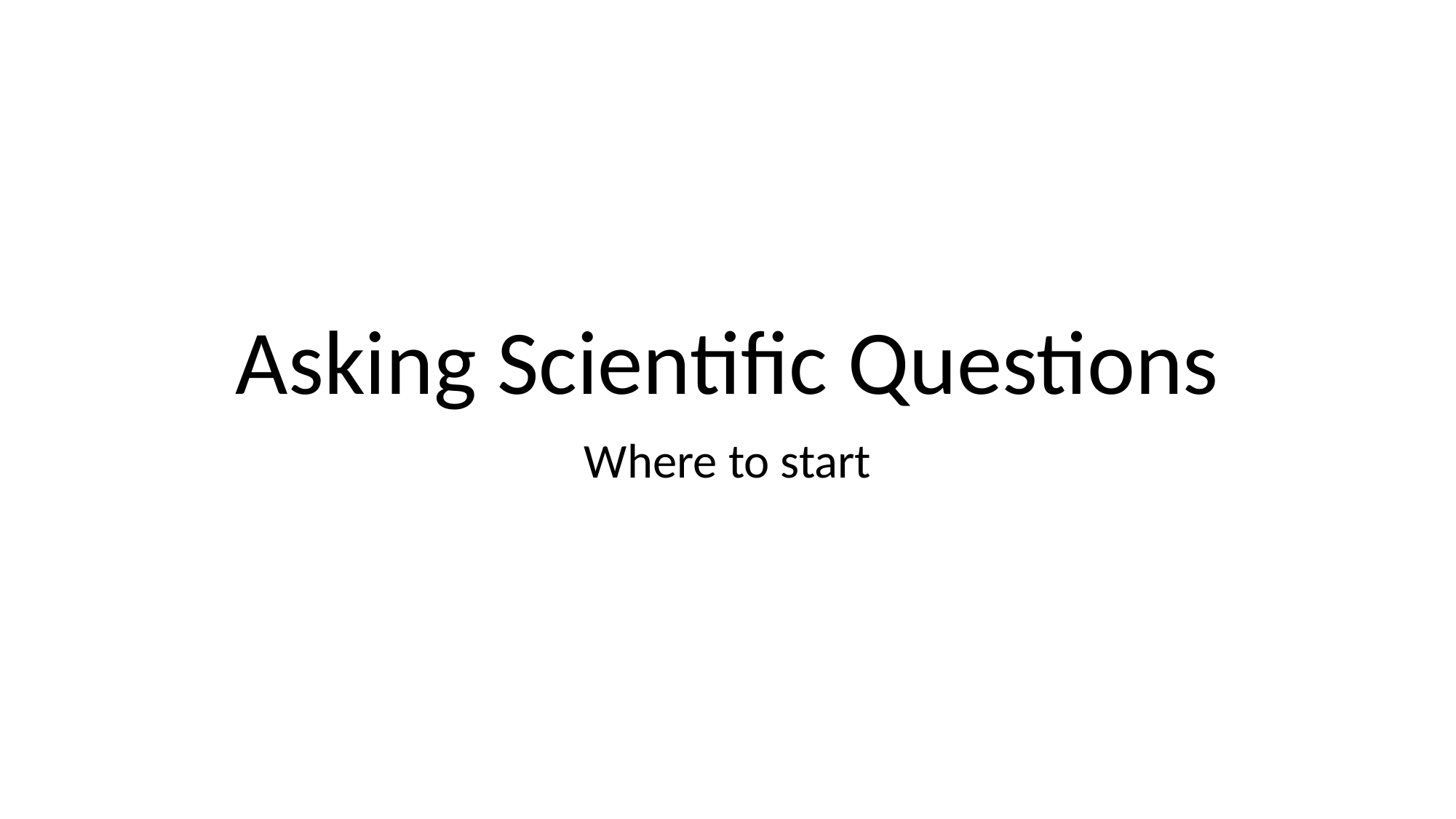

# Asking Scientific Questions
Where to start